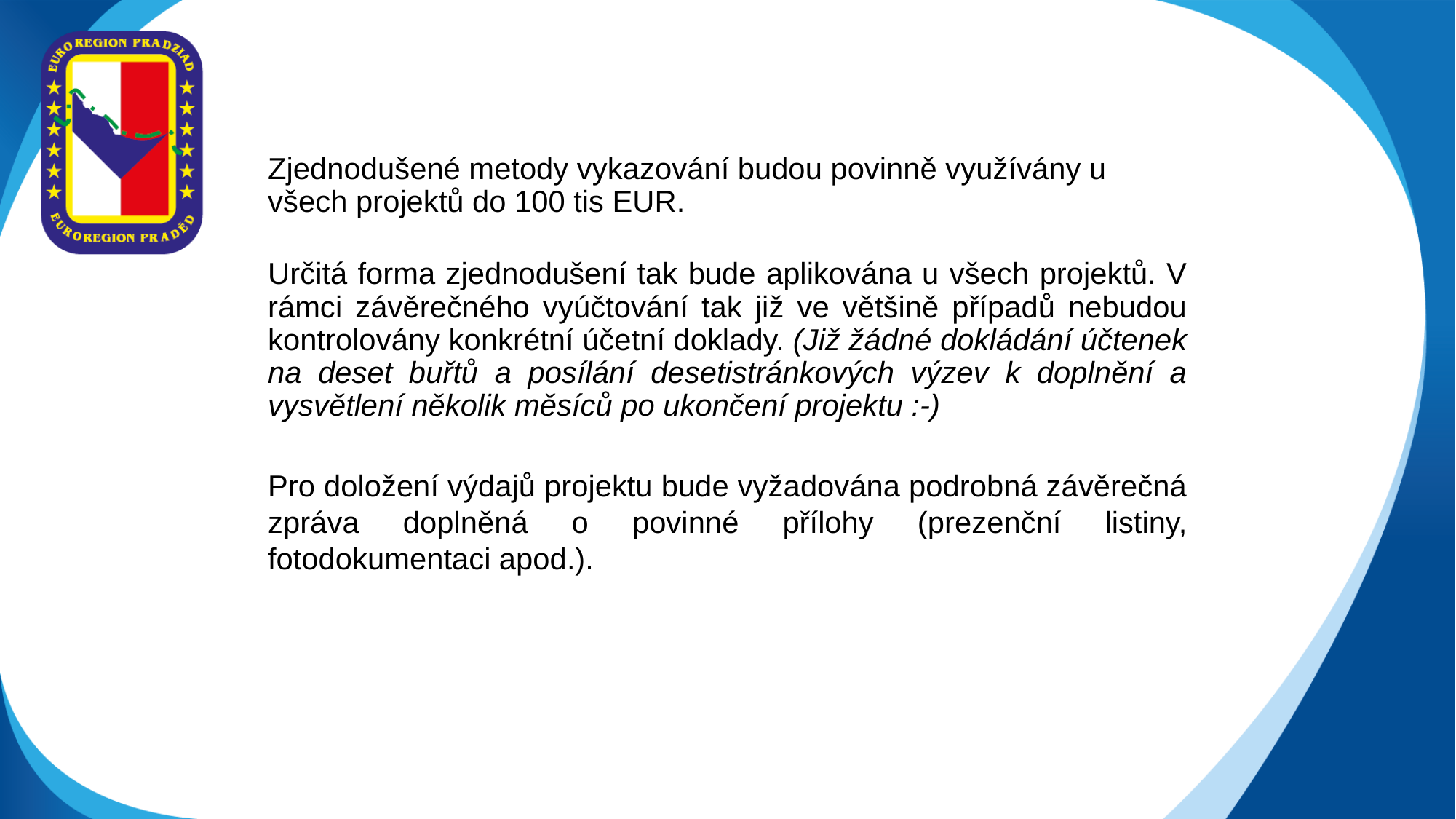

Zjednodušené metody vykazování budou povinně využívány u všech projektů do 100 tis EUR.

Určitá forma zjednodušení tak bude aplikována u všech projektů. V rámci závěrečného vyúčtování tak již ve většině případů nebudou kontrolovány konkrétní účetní doklady. (Již žádné dokládání účtenek na deset buřtů a posílání desetistránkových výzev k doplnění a vysvětlení několik měsíců po ukončení projektu :-)

Pro doložení výdajů projektu bude vyžadována podrobná závěrečná zpráva doplněná o povinné přílohy (prezenční listiny, fotodokumentaci apod.).